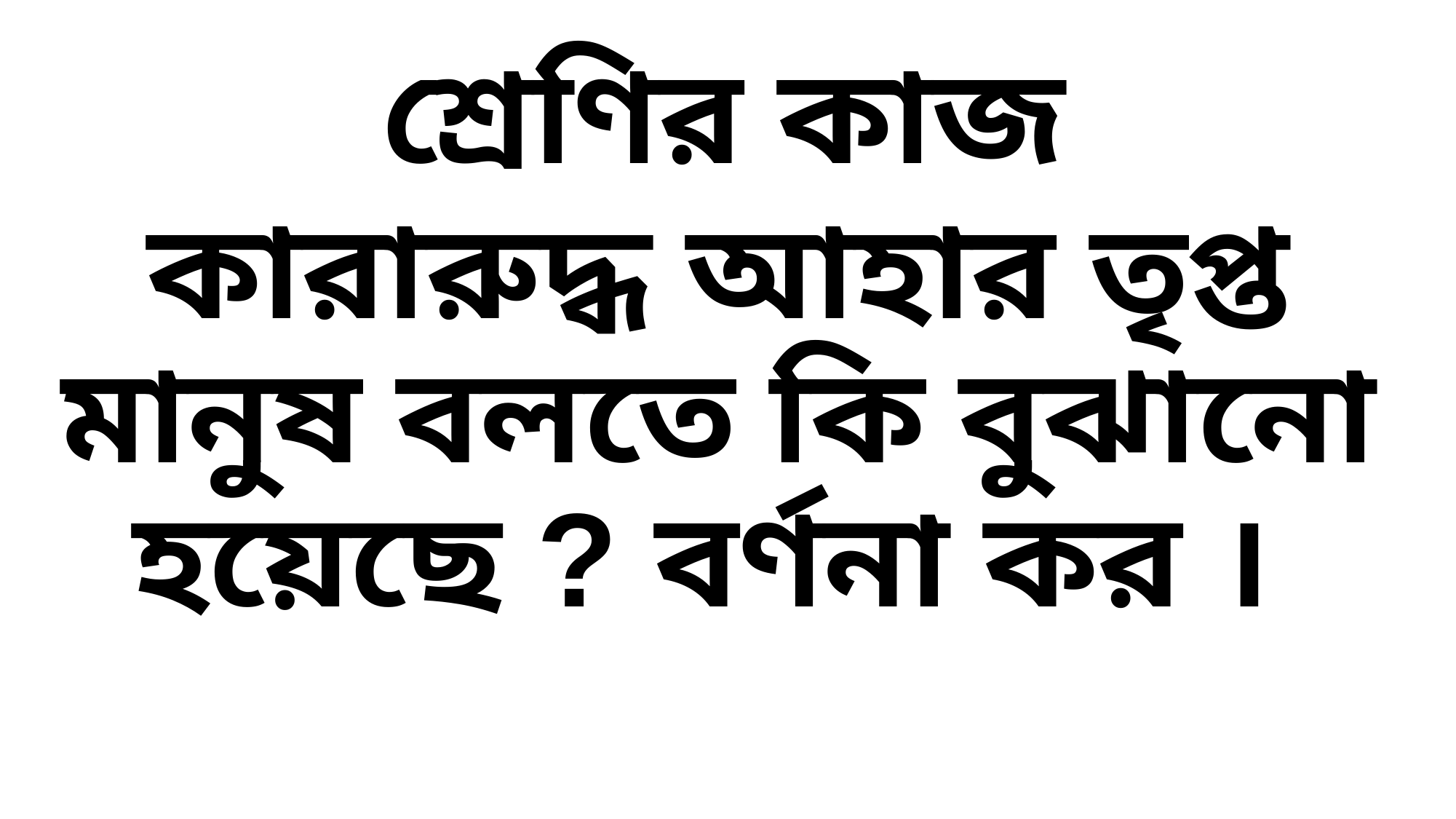

# শ্রেণির কাজ
কারারুদ্ধ আহার তৃপ্ত মানুষ বলতে কি বুঝানো হয়েছে ? বর্ণনা কর ।